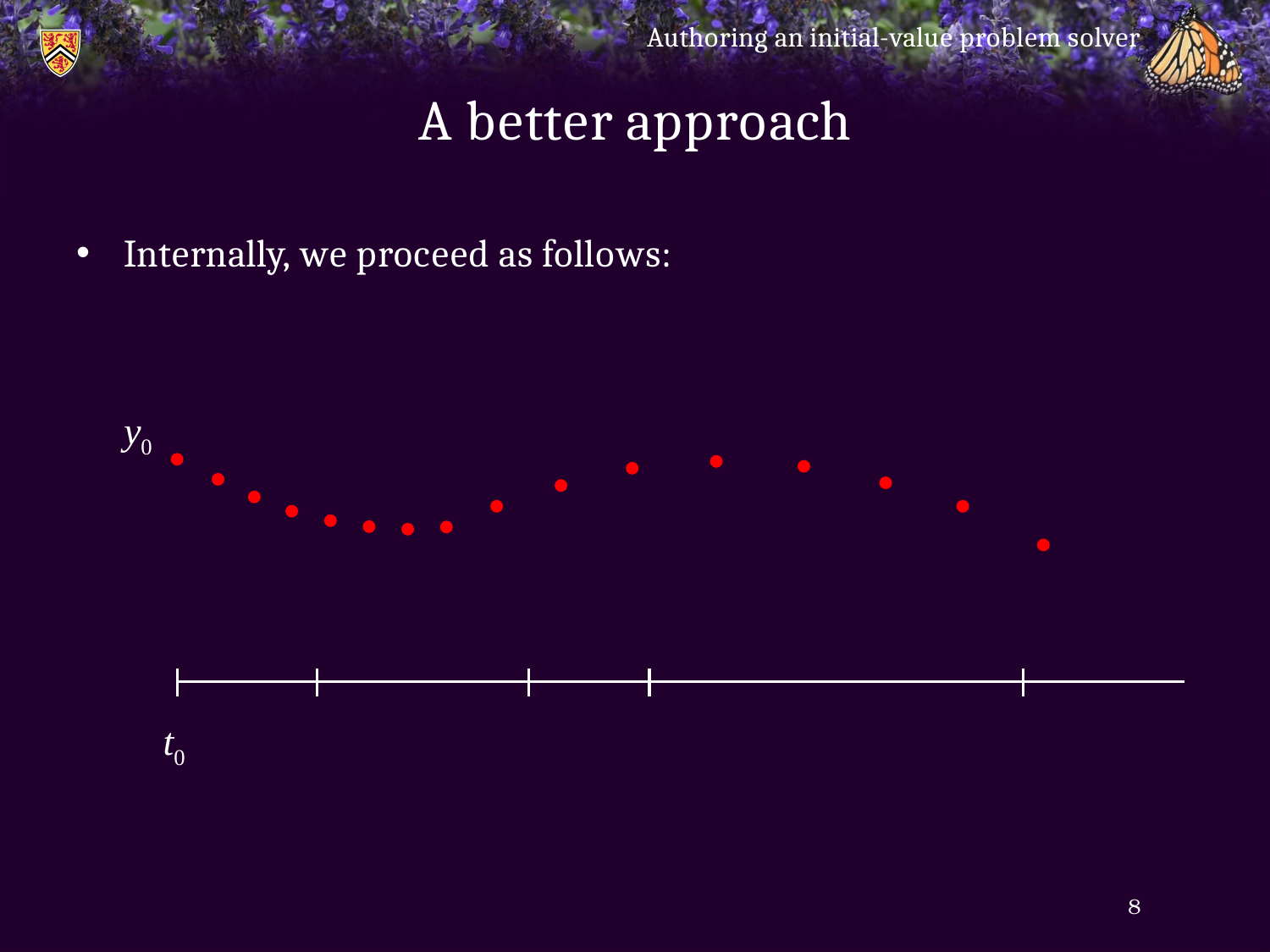

Authoring an initial-value problem solver
# A better approach
Internally, we proceed as follows:
y0

t0
8